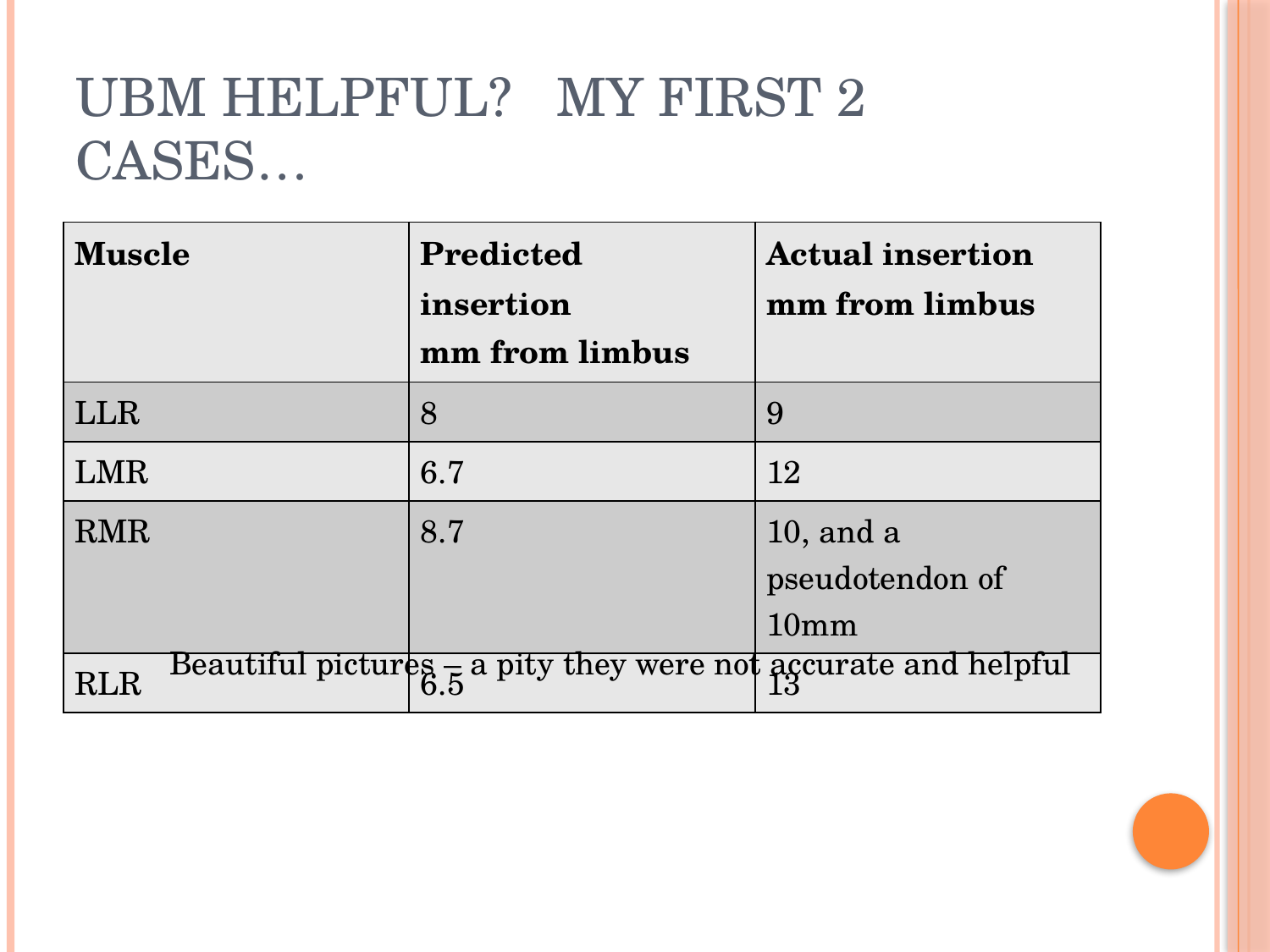

# UBM helpful?   My first 2 cases…
| Muscle | Predicted insertion mm from limbus | Actual insertion mm from limbus |
| --- | --- | --- |
| LLR | 8 | 9 |
| LMR | 6.7 | 12 |
| RMR | 8.7 | 10, and a pseudotendon of 10mm |
| RLR | 6.5 | 13 |
Beautiful pictures – a pity they were not accurate and helpful